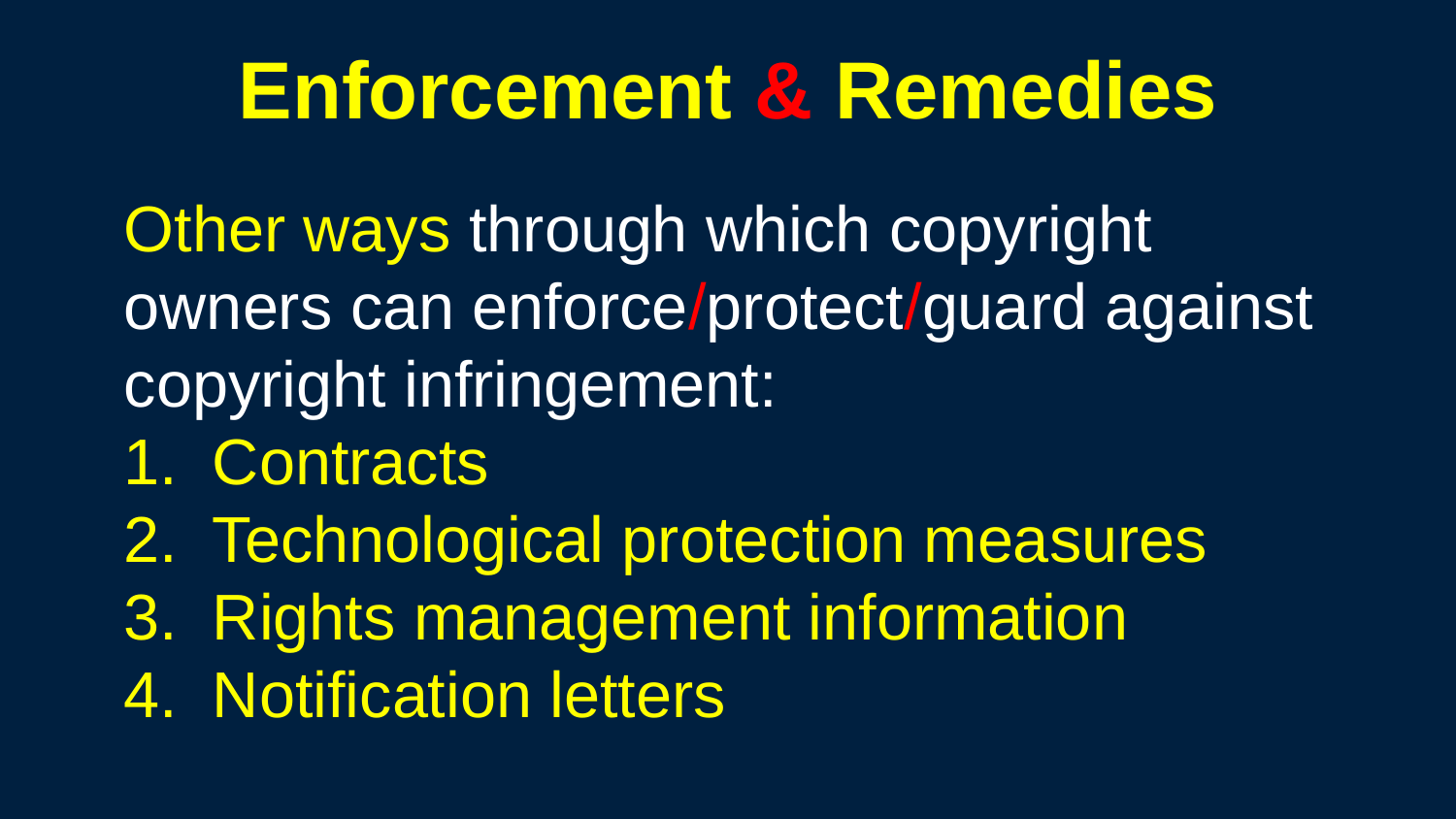

Enforcement & Remedies
Other ways through which copyright
owners can enforce/protect/guard against
copyright infringement:
Contracts
Technological protection measures
Rights management information
Notification letters